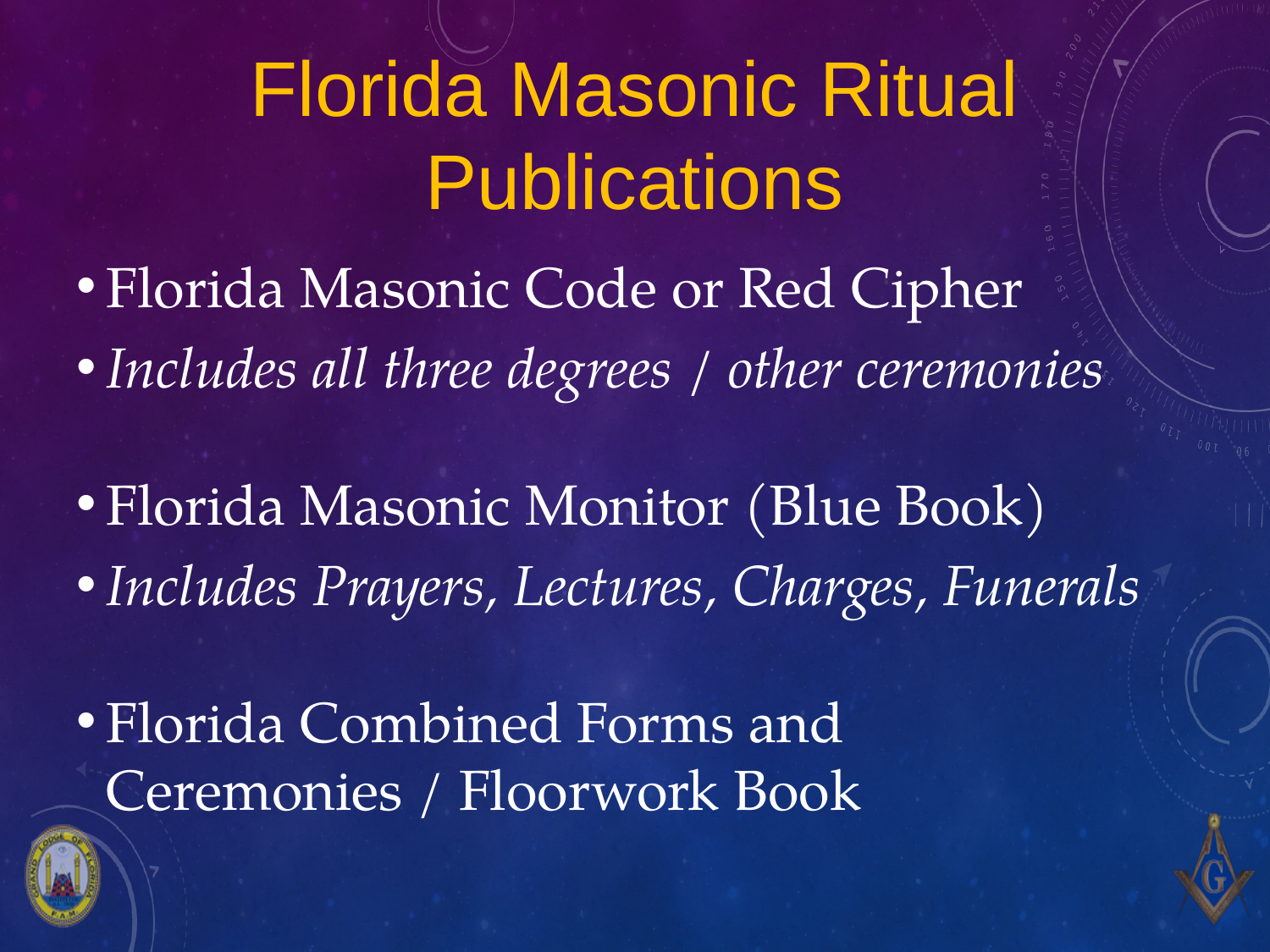

# Florida Masonic Ritual Publications
Florida Masonic Code or Red Cipher
Includes all three degrees / other ceremonies

Florida Masonic Monitor (Blue Book)
Includes Prayers, Lectures, Charges, Funerals

Florida Combined Forms and Ceremonies / Floorwork Book